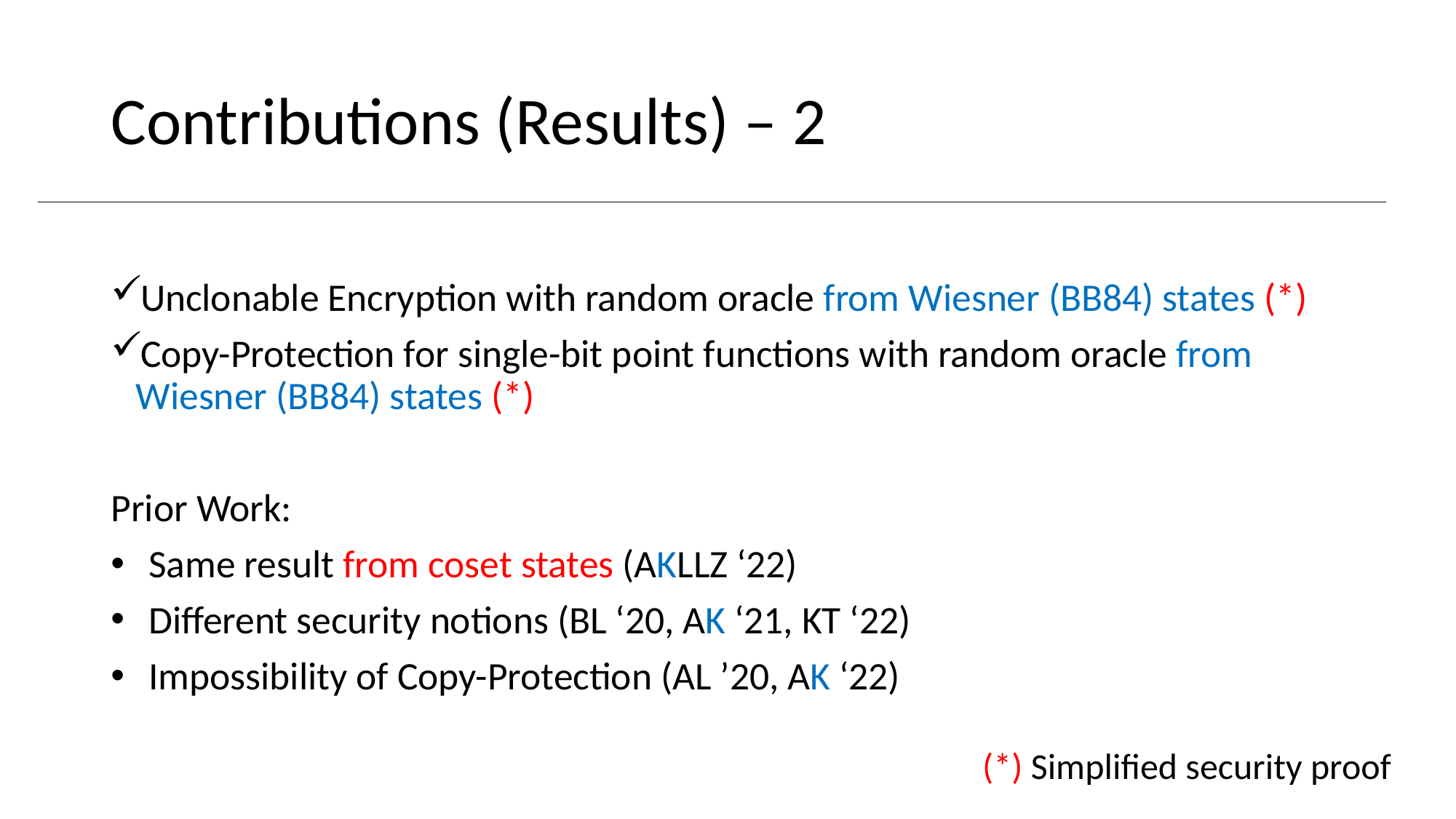

# Contributions (Results) – 2

Unclonable Encryption with random oracle from Wiesner (BB84) states (*)
Copy-Protection for single-bit point functions with random oracle from Wiesner (BB84) states (*)

Prior Work:
Same result from coset states (AKLLZ ‘22)
Different security notions (BL ‘20, AK ‘21, KT ‘22)
Impossibility of Copy-Protection (AL ’20, AK ‘22)

(*) Simplified security proof